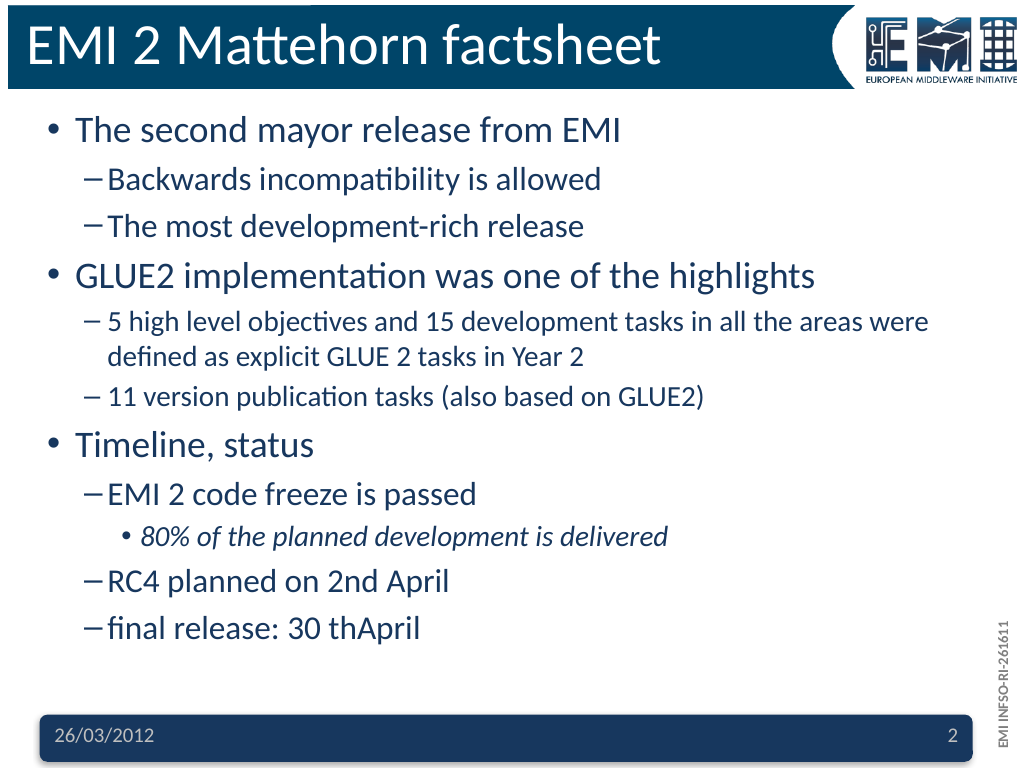

# EMI 2 Mattehorn factsheet
The second mayor release from EMI
Backwards incompatibility is allowed
The most development-rich release
GLUE2 implementation was one of the highlights
5 high level objectives and 15 development tasks in all the areas were defined as explicit GLUE 2 tasks in Year 2
11 version publication tasks (also based on GLUE2)
Timeline, status
EMI 2 code freeze is passed
80% of the planned development is delivered
RC4 planned on 2nd April
final release: 30 thApril
26/03/2012
2